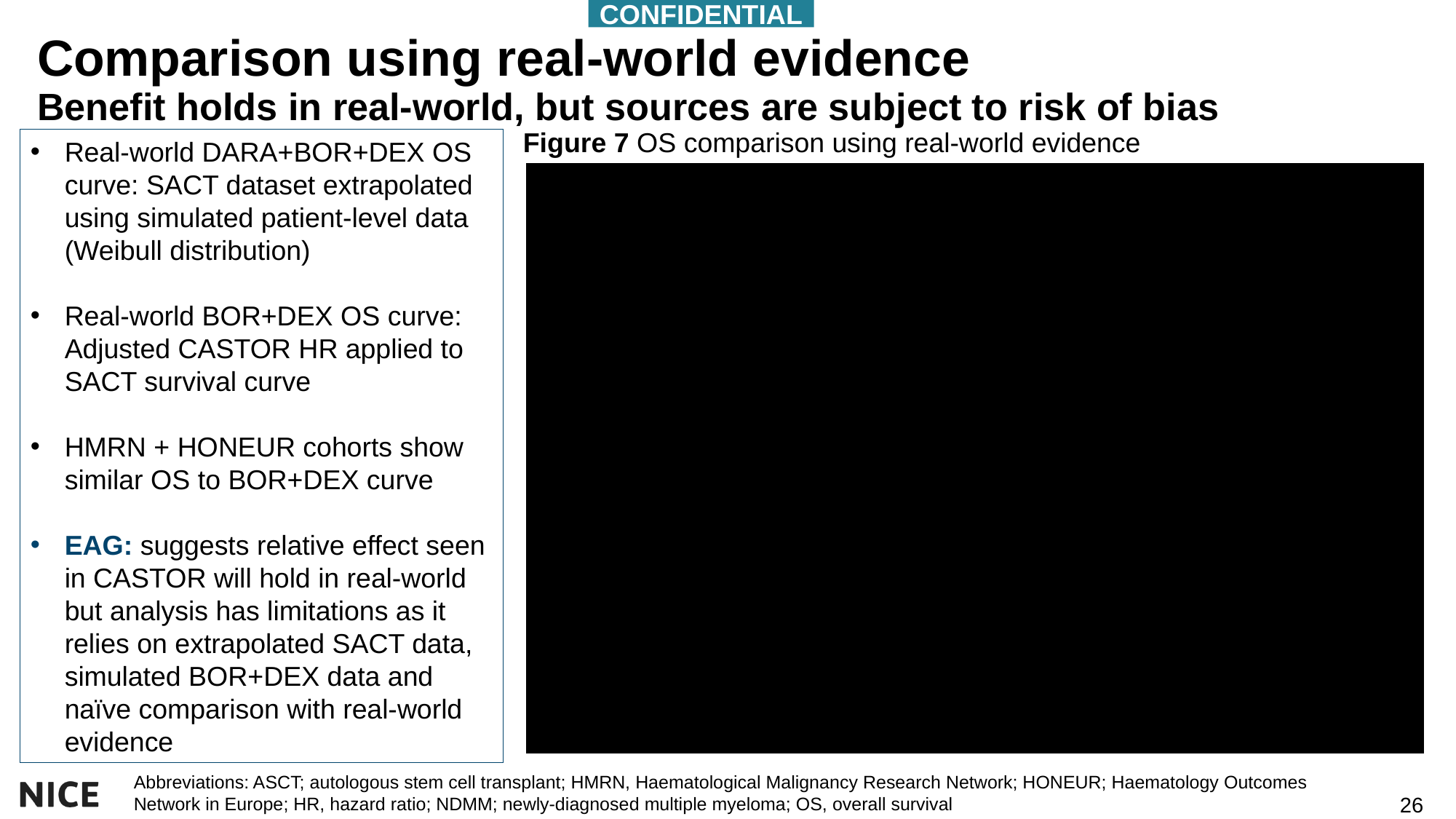

CONFIDENTIAL
# Comparison using real-world evidence Benefit holds in real-world, but sources are subject to risk of bias
Figure 7 OS comparison using real-world evidence
Real-world DARA+BOR+DEX OS curve: SACT dataset extrapolated using simulated patient-level data (Weibull distribution)

Real-world BOR+DEX OS curve: Adjusted CASTOR HR applied to SACT survival curve

HMRN + HONEUR cohorts show similar OS to BOR+DEX curve

EAG: suggests relative effect seen in CASTOR will hold in real-world but analysis has limitations as it relies on extrapolated SACT data, simulated BOR+DEX data and naïve comparison with real-world evidence

Abbreviations: ASCT; autologous stem cell transplant; HMRN, Haematological Malignancy Research Network; HONEUR; Haematology Outcomes Network in Europe; HR, hazard ratio; NDMM; newly-diagnosed multiple myeloma; OS, overall survival
26